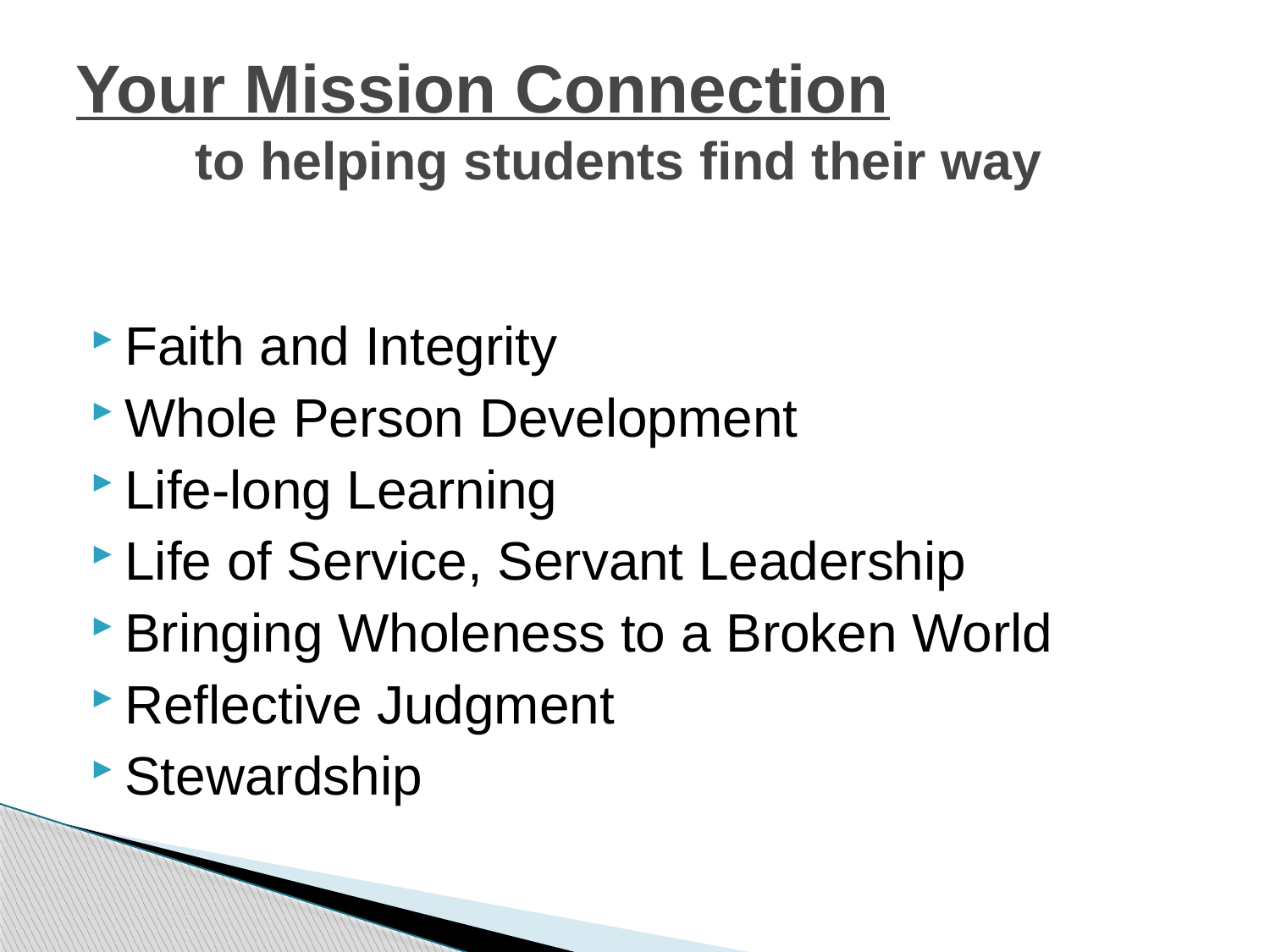

# Your Mission Connection to helping students find their way

Faith and Integrity
Whole Person Development
Life-long Learning
Life of Service, Servant Leadership
Bringing Wholeness to a Broken World
Reflective Judgment
Stewardship